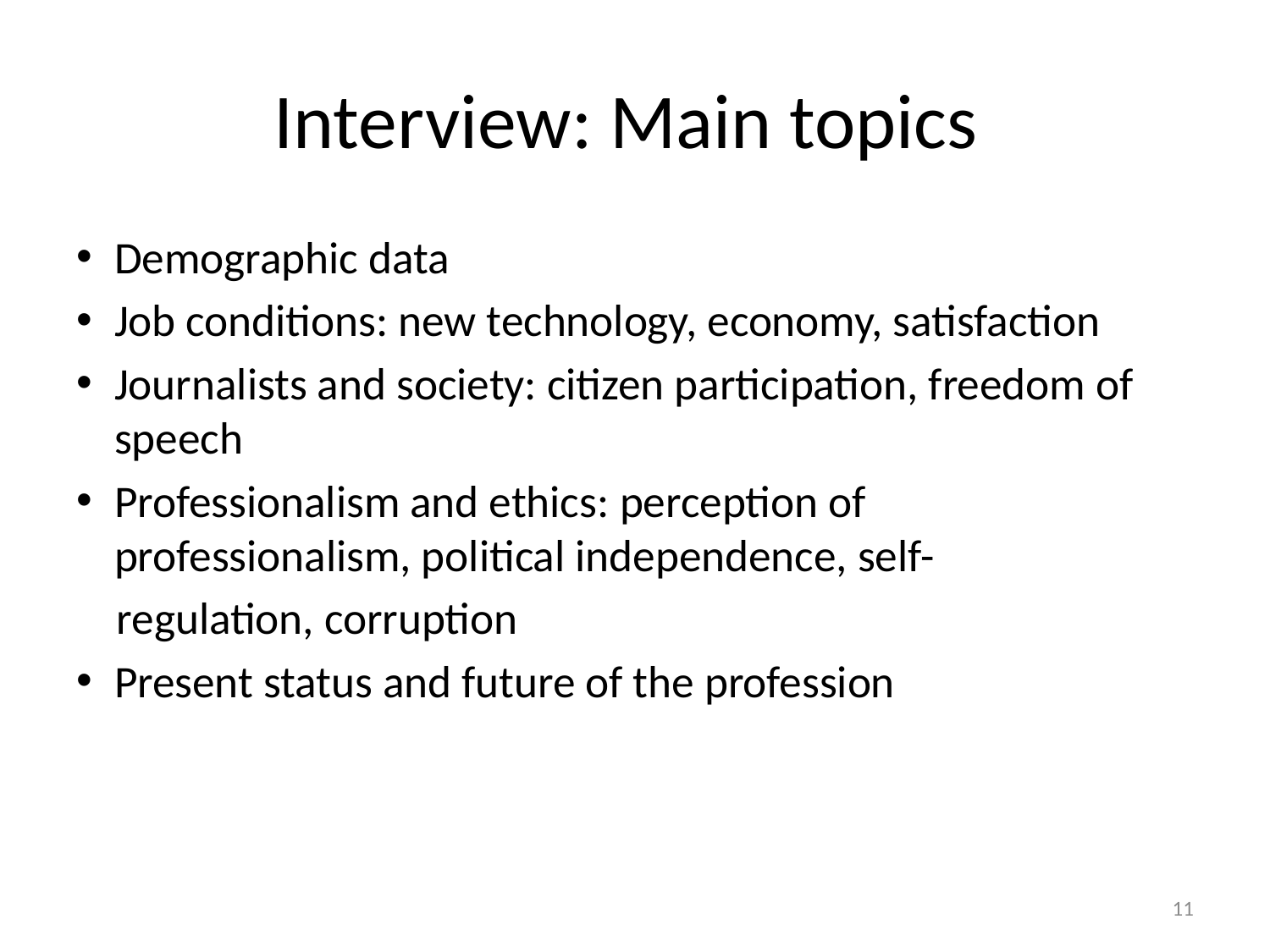

# Interview: Main topics
Demographic data
Job conditions: new technology, economy, satisfaction
Journalists and society: citizen participation, freedom of speech
Professionalism and ethics: perception of   professionalism, political independence, self-
    regulation, corruption
Present status and future of the profession

11